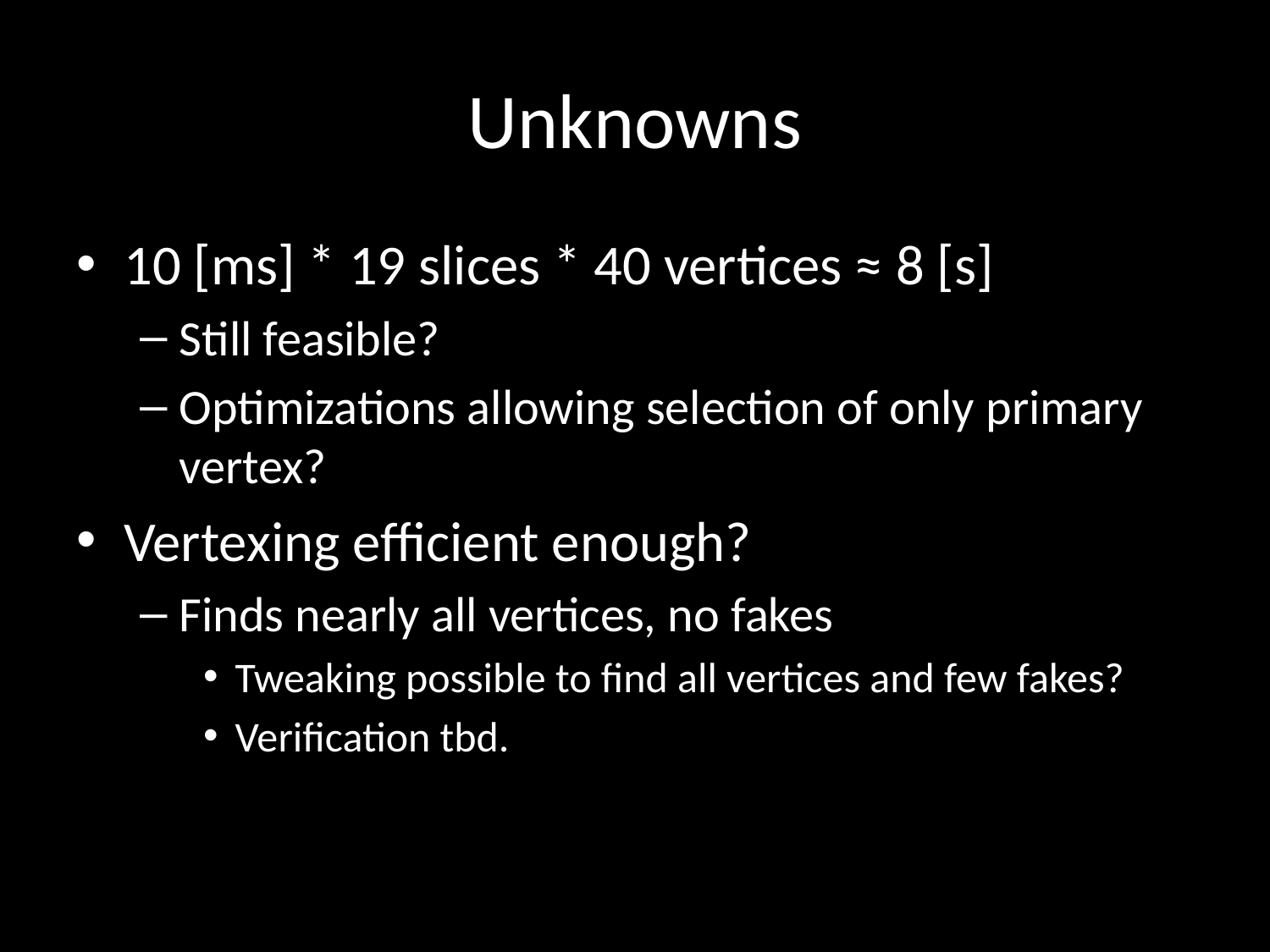

# Unknowns
10 [ms] * 19 slices * 40 vertices ≈ 8 [s]
Still feasible?
Optimizations allowing selection of only primary vertex?
Vertexing efficient enough?
Finds nearly all vertices, no fakes
Tweaking possible to find all vertices and few fakes?
Verification tbd.